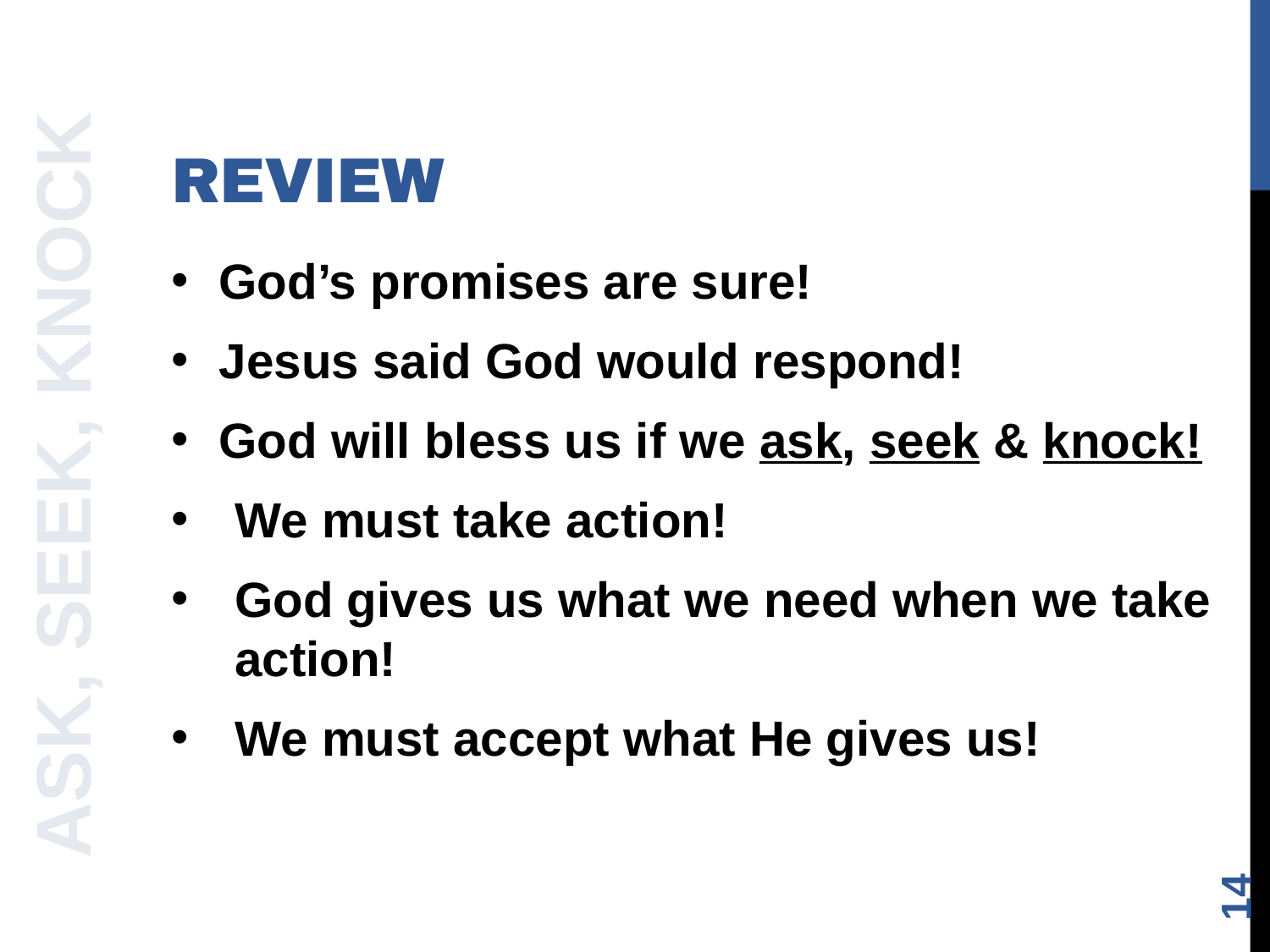

# Review
God’s promises are sure!
Jesus said God would respond!
God will bless us if we ask, seek & knock!
We must take action!
God gives us what we need when we take action!
We must accept what He gives us!

ASK, SEEK, KNOCK
14